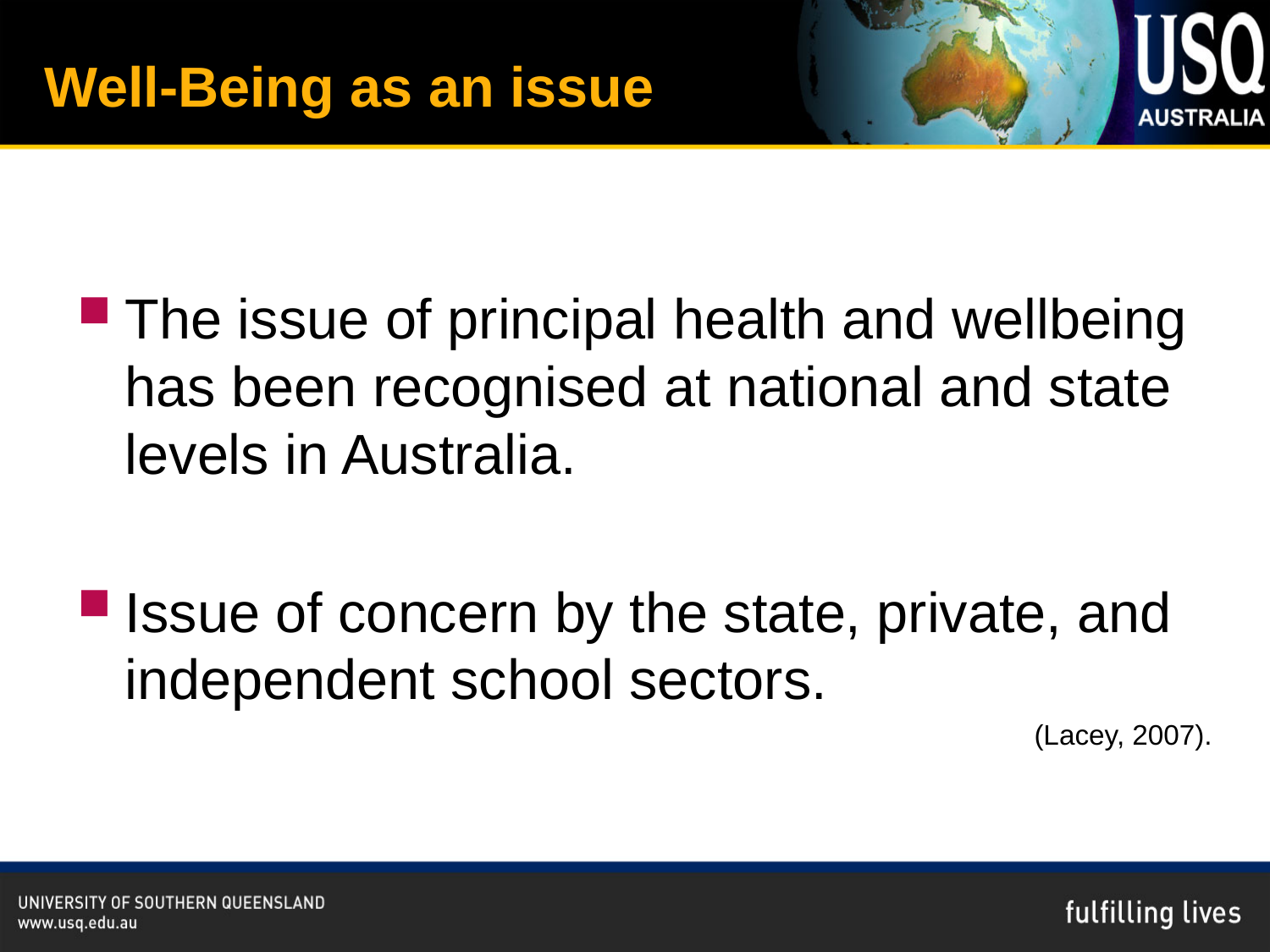

# Well-Being as an issue
The issue of principal health and wellbeing has been recognised at national and state levels in Australia.

Issue of concern by the state, private, and independent school sectors.
(Lacey, 2007).